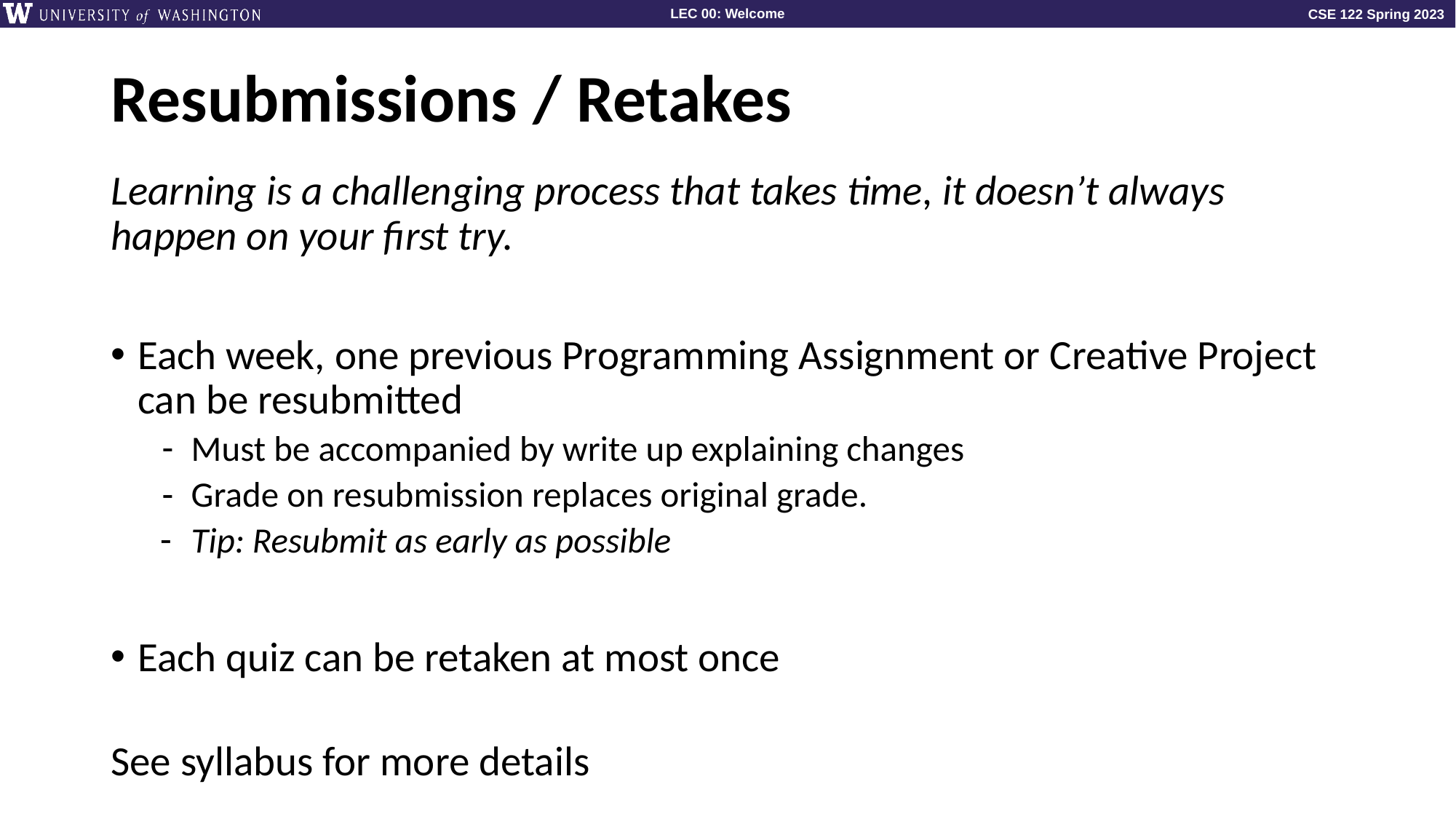

# Resubmissions / Retakes
Learning is a challenging process that takes time, it doesn’t always happen on your first try.

Each week, one previous Programming Assignment or Creative Project can be resubmitted
Must be accompanied by write up explaining changes
Grade on resubmission replaces original grade.
Tip: Resubmit as early as possible

Each quiz can be retaken at most once
See syllabus for more details